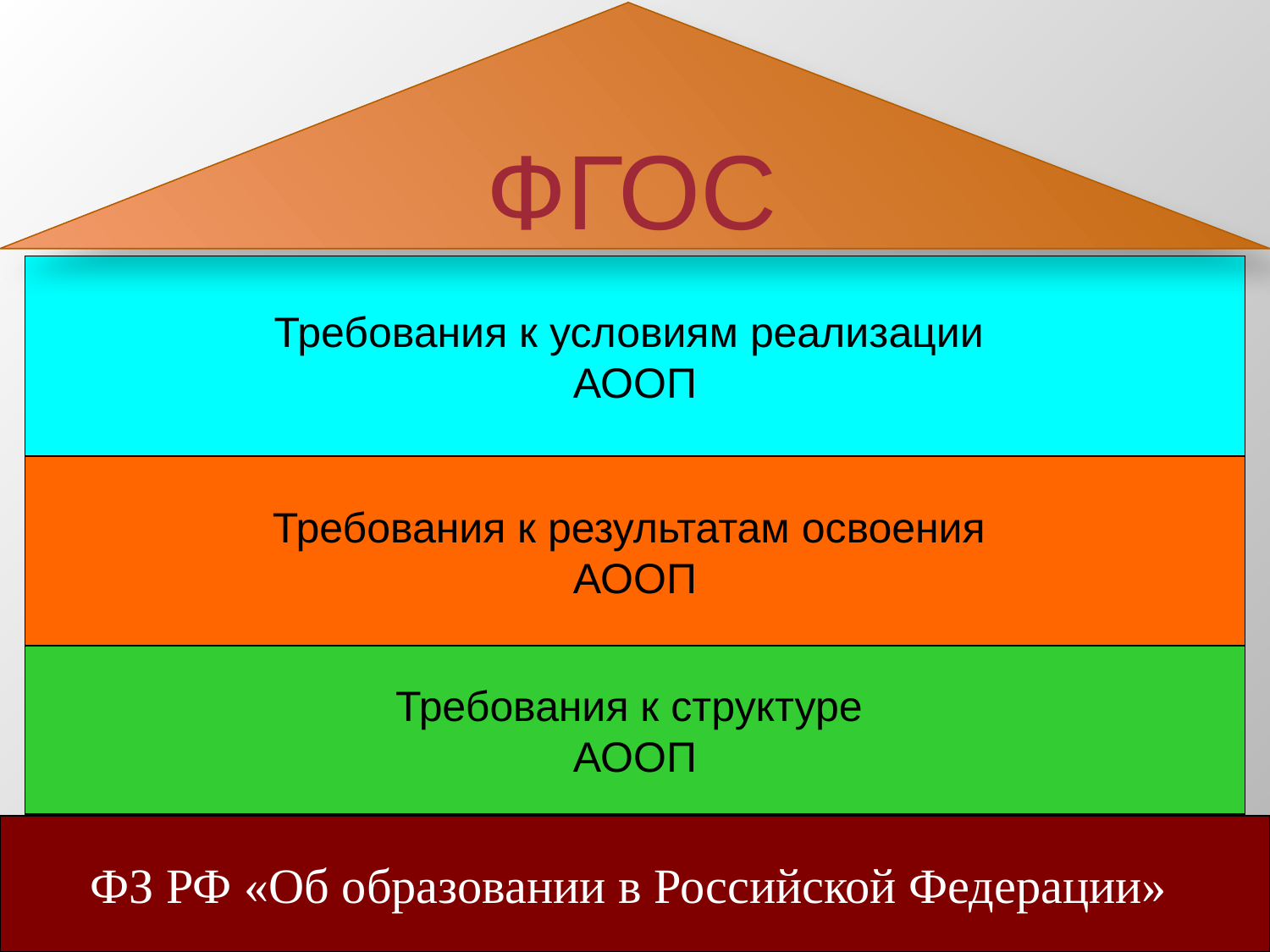

ФГОС
Требования к условиям реализации
АООП
Требования к результатам освоения
АООП
Требования к структуре
АООП
ФЗ РФ «Об образовании в Российской Федерации»